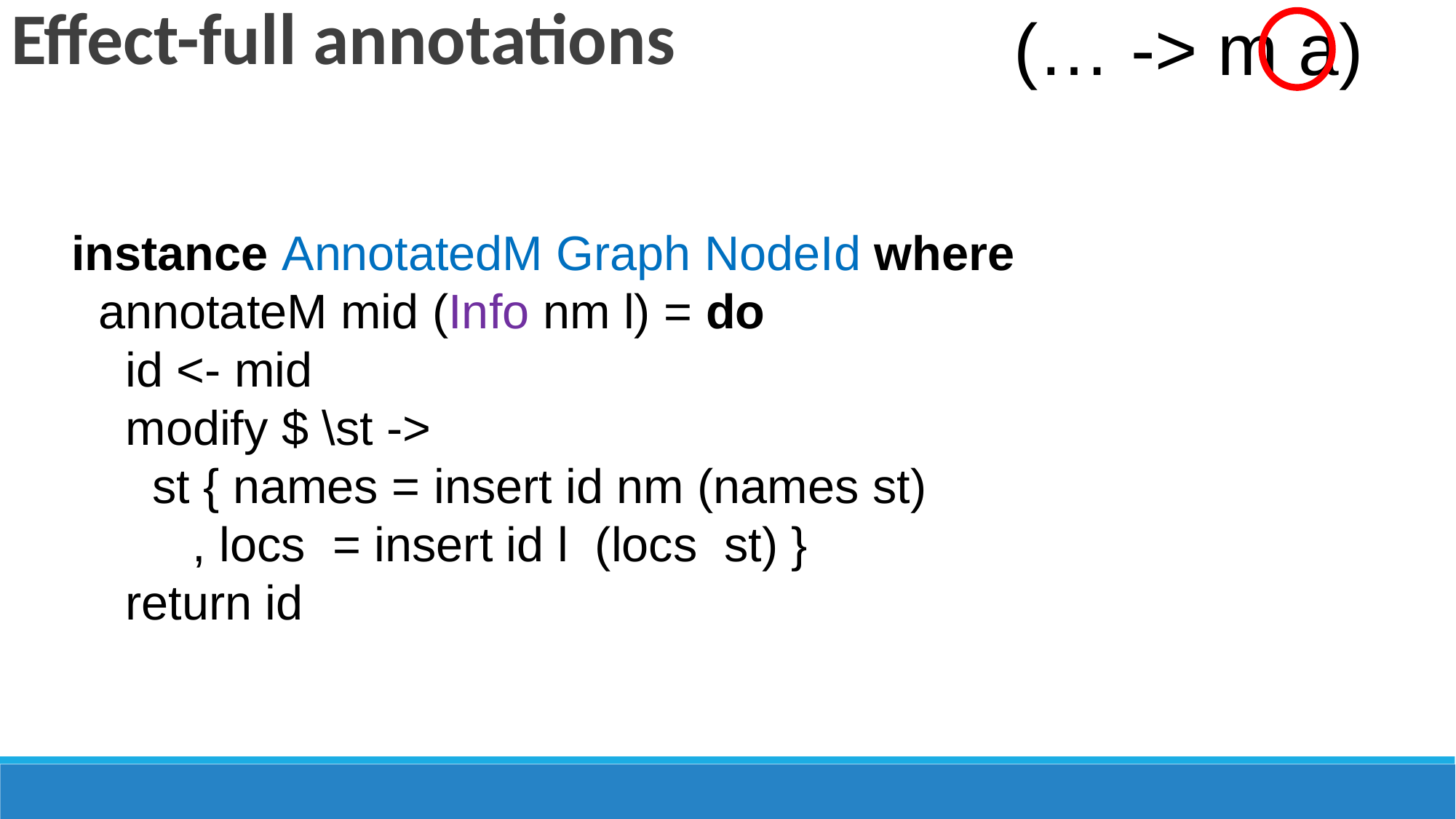

(… -> m a)

Effect-full annotations
instance AnnotatedM Graph NodeId where
  annotateM mid (Info nm l) = do
    id <- mid
    modify $ \st ->
      st { names = insert id nm (names st)
         , locs  = insert id l  (locs  st) }
    return id